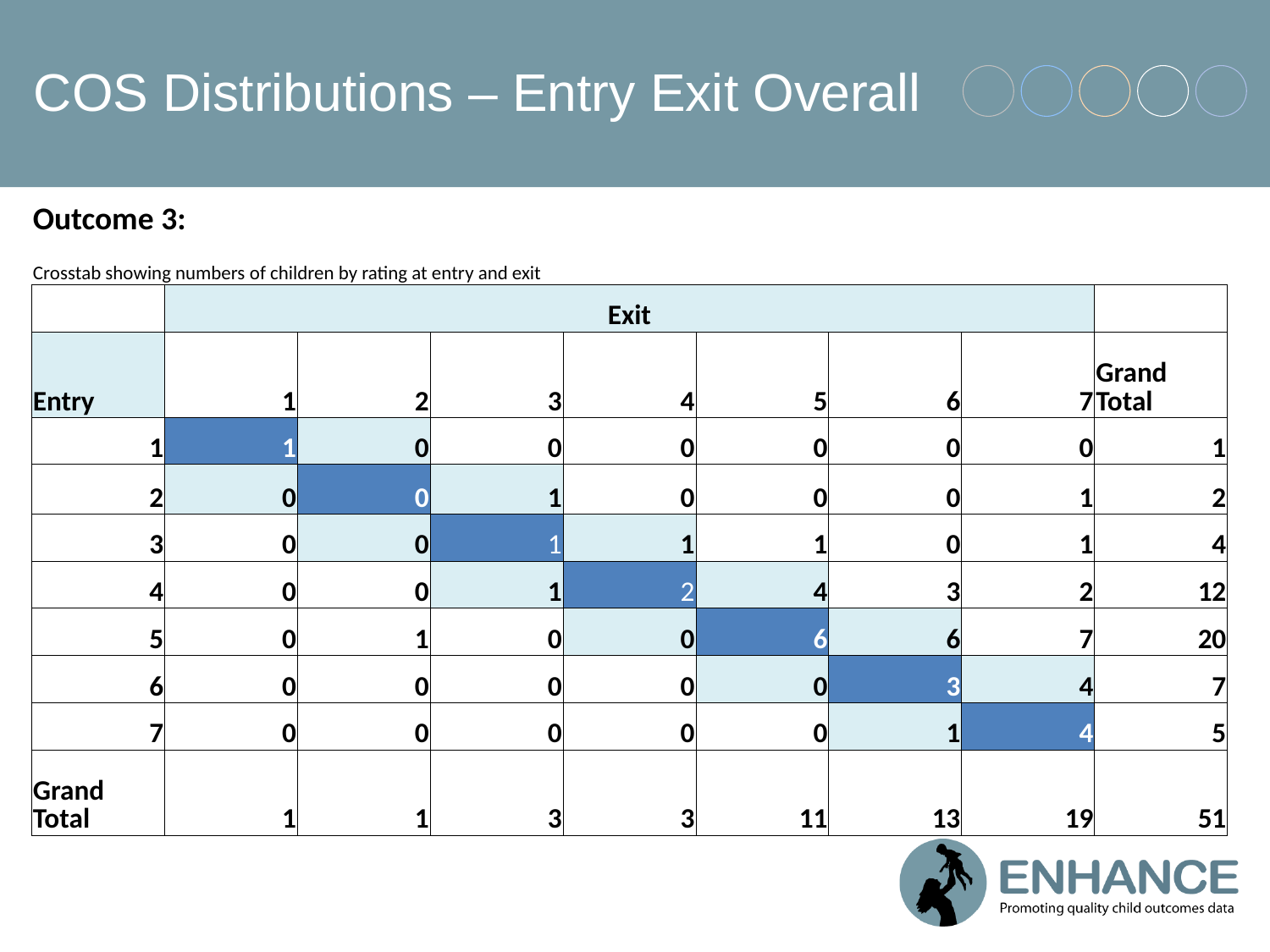

# COS Distributions – Entry Exit Overall
| Outcome 3: |  |  |  |  |  |  |  |  |
| --- | --- | --- | --- | --- | --- | --- | --- | --- |
| Crosstab showing numbers of children by rating at entry and exit |  |  |  |  |  |  |  |  |
|  | Exit |  |  |  |  |  |  |  |
| Entry | 1 | 2 | 3 | 4 | 5 | 6 | 7 | Grand Total |
| 1 | 1 | 0 | 0 | 0 | 0 | 0 | 0 | 1 |
| 2 | 0 | 0 | 1 | 0 | 0 | 0 | 1 | 2 |
| 3 | 0 | 0 | 1 | 1 | 1 | 0 | 1 | 4 |
| 4 | 0 | 0 | 1 | 2 | 4 | 3 | 2 | 12 |
| 5 | 0 | 1 | 0 | 0 | 6 | 6 | 7 | 20 |
| 6 | 0 | 0 | 0 | 0 | 0 | 3 | 4 | 7 |
| 7 | 0 | 0 | 0 | 0 | 0 | 1 | 4 | 5 |
| Grand Total | 1 | 1 | 3 | 3 | 11 | 13 | 19 | 51 |